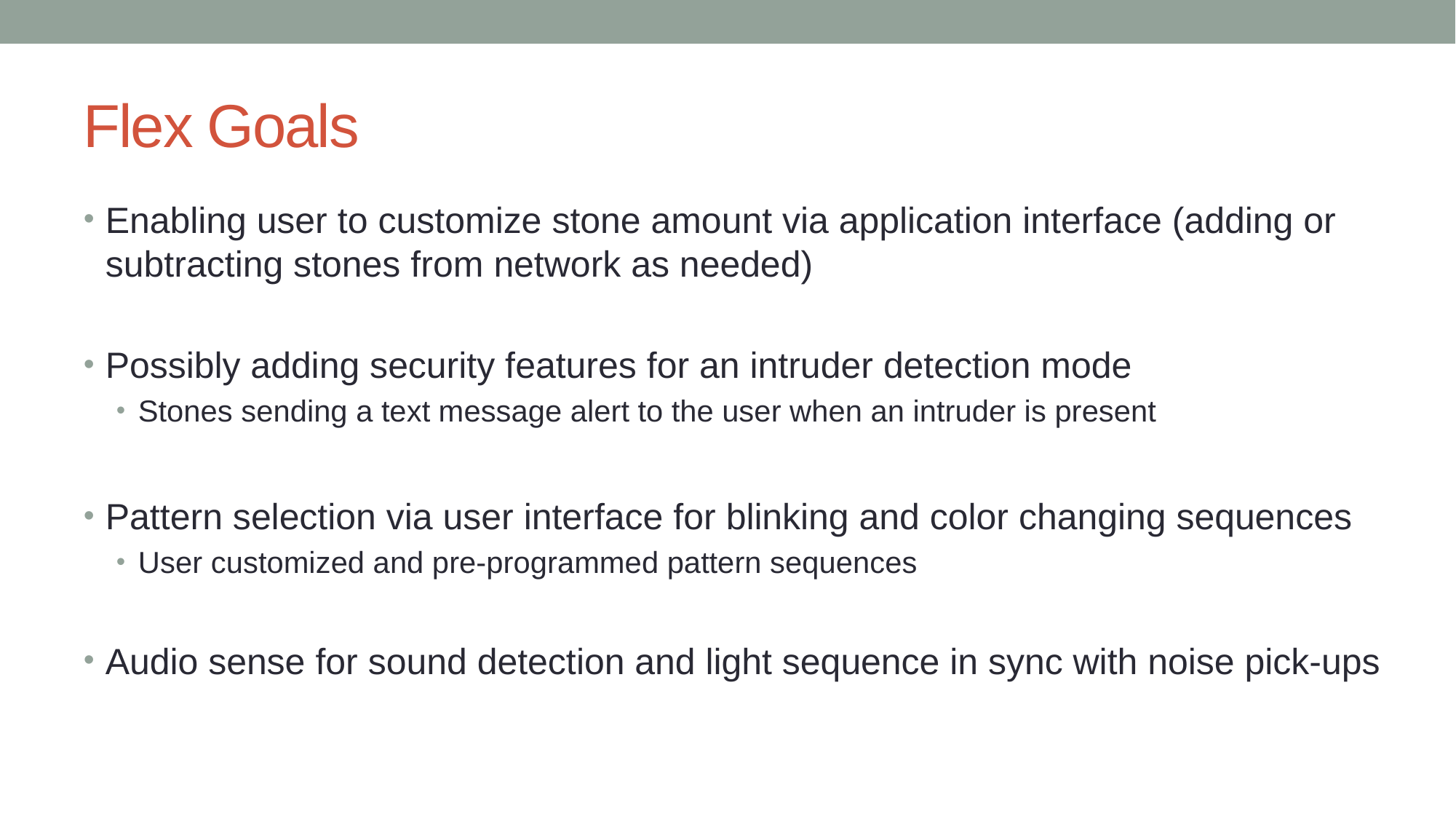

# Flex Goals
Enabling user to customize stone amount via application interface (adding or subtracting stones from network as needed)

Possibly adding security features for an intruder detection mode
Stones sending a text message alert to the user when an intruder is present

Pattern selection via user interface for blinking and color changing sequences
User customized and pre-programmed pattern sequences

Audio sense for sound detection and light sequence in sync with noise pick-ups